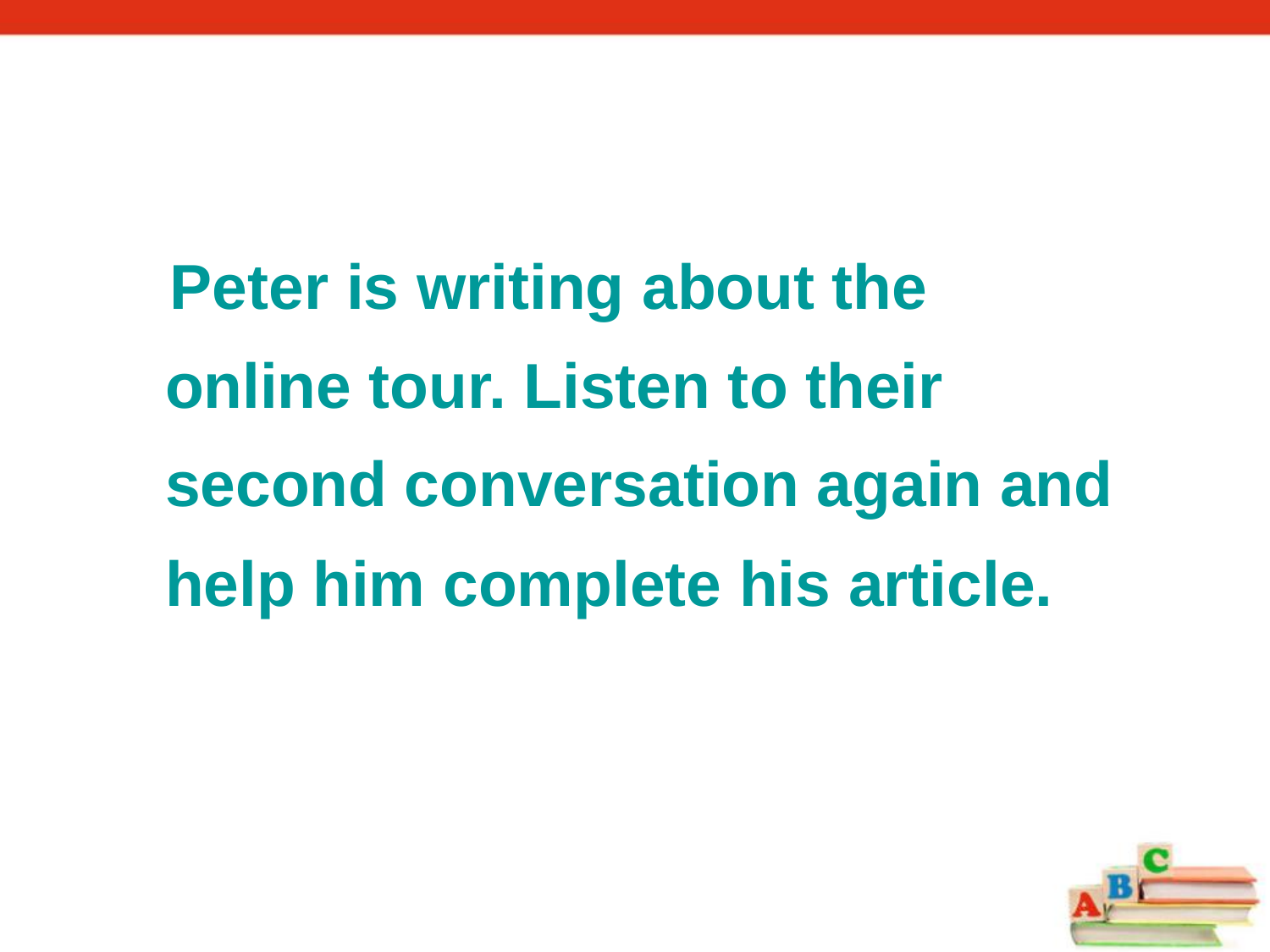

Peter is writing about the online tour. Listen to their second conversation again and help him complete his article.